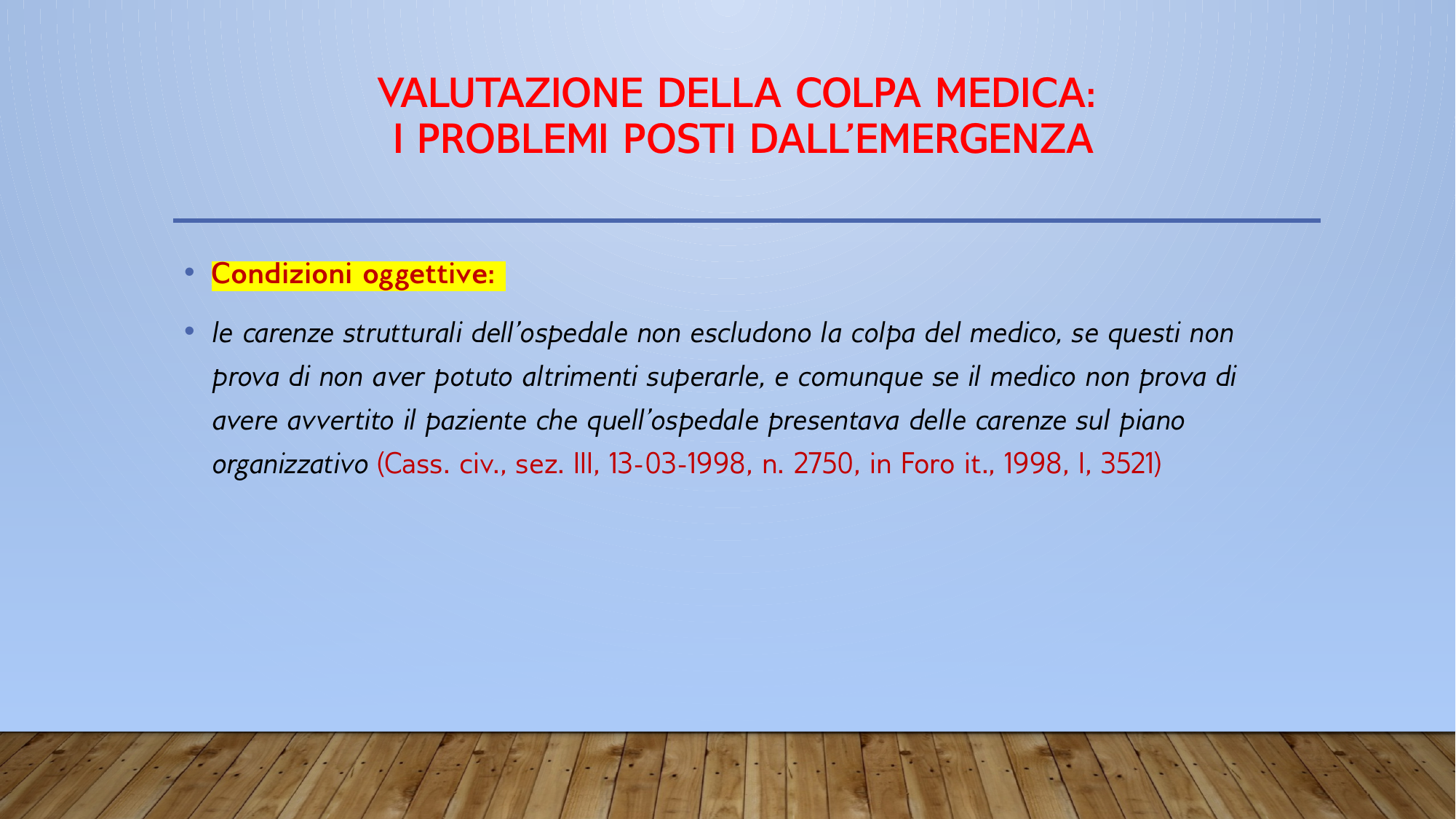

# Valutazione della colpa medica: I PROBLEMI POSTI DALL’EMERGENZA
Condizioni oggettive:
le carenze strutturali dell’ospedale non escludono la colpa del medico, se questi non prova di non aver potuto altrimenti superarle, e comunque se il medico non prova di avere avvertito il paziente che quell’ospedale presentava delle carenze sul piano organizzativo (Cass. civ., sez. III, 13-03-1998, n. 2750, in Foro it., 1998, I, 3521)